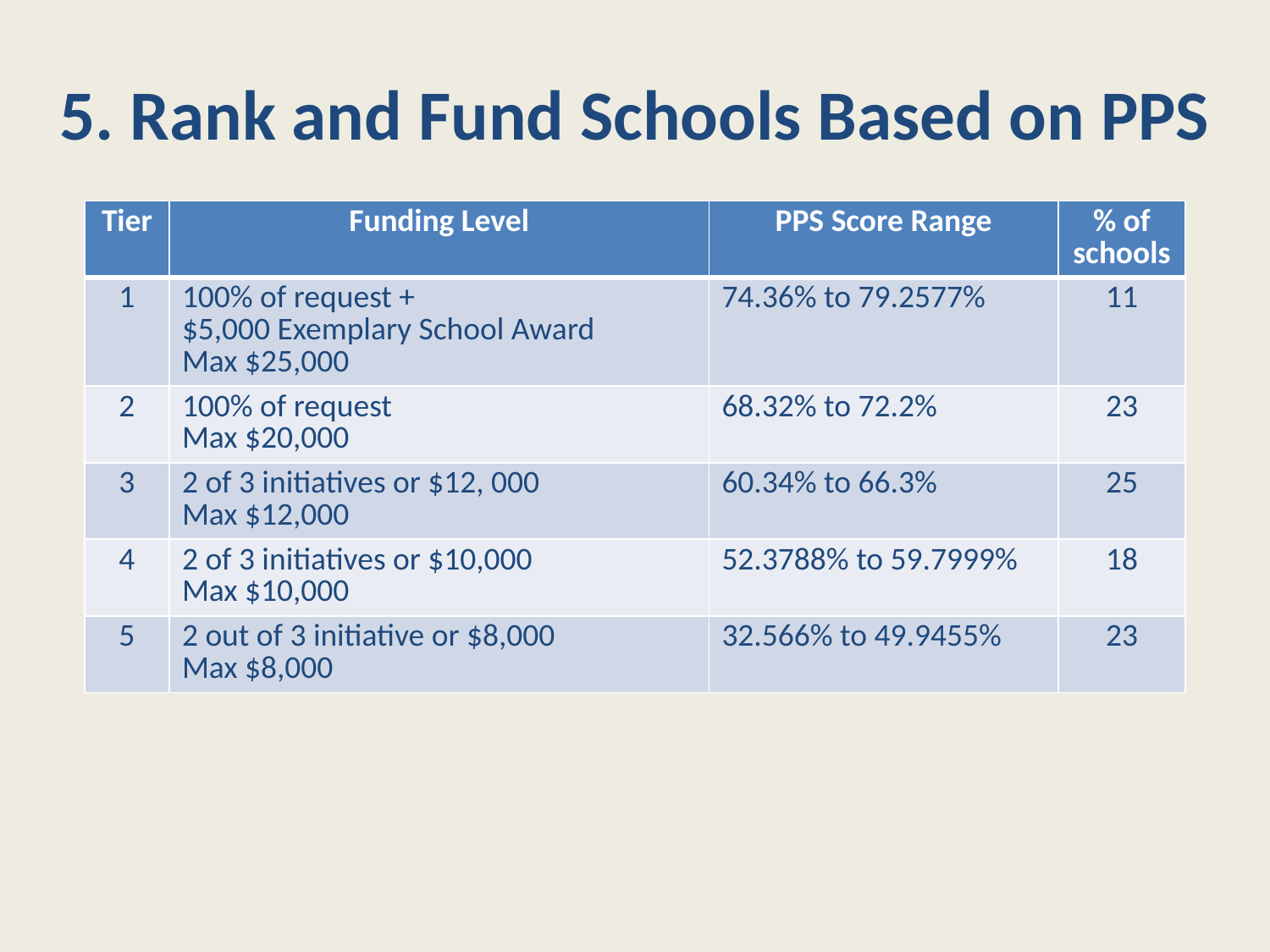

5. Rank and Fund Schools Based on PPS
| Tier | Funding Level | PPS Score Range | % of schools |
| --- | --- | --- | --- |
| 1 | 100% of request + $5,000 Exemplary School Award Max $25,000 | 74.36% to 79.2577% | 11 |
| 2 | 100% of request Max $20,000 | 68.32% to 72.2% | 23 |
| 3 | 2 of 3 initiatives or $12, 000 Max $12,000 | 60.34% to 66.3% | 25 |
| 4 | 2 of 3 initiatives or $10,000 Max $10,000 | 52.3788% to 59.7999% | 18 |
| 5 | 2 out of 3 initiative or $8,000 Max $8,000 | 32.566% to 49.9455% | 23 |